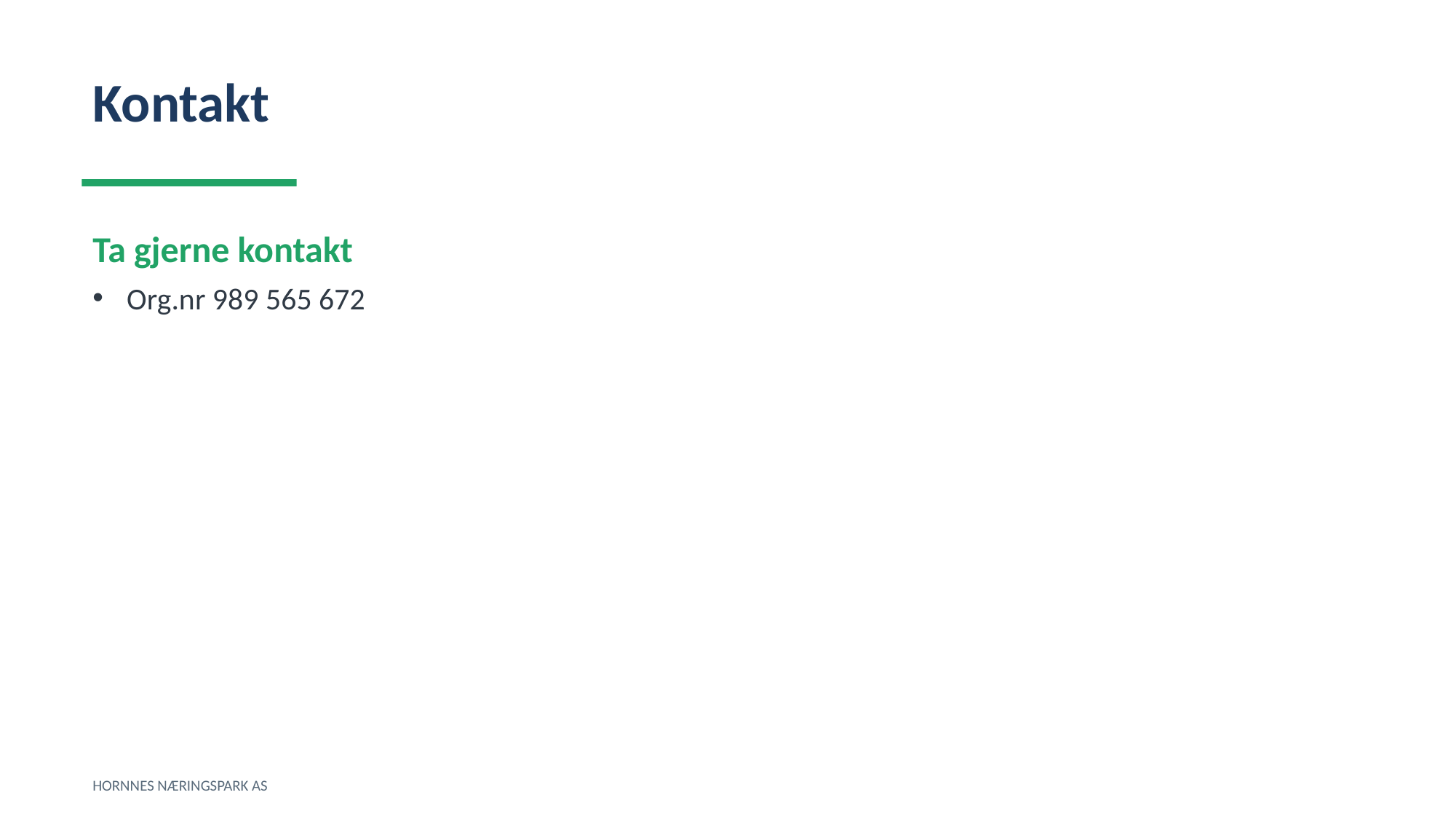

Kontakt

Ta gjerne kontakt
Org.nr 989 565 672
HORNNES NÆRINGSPARK AS